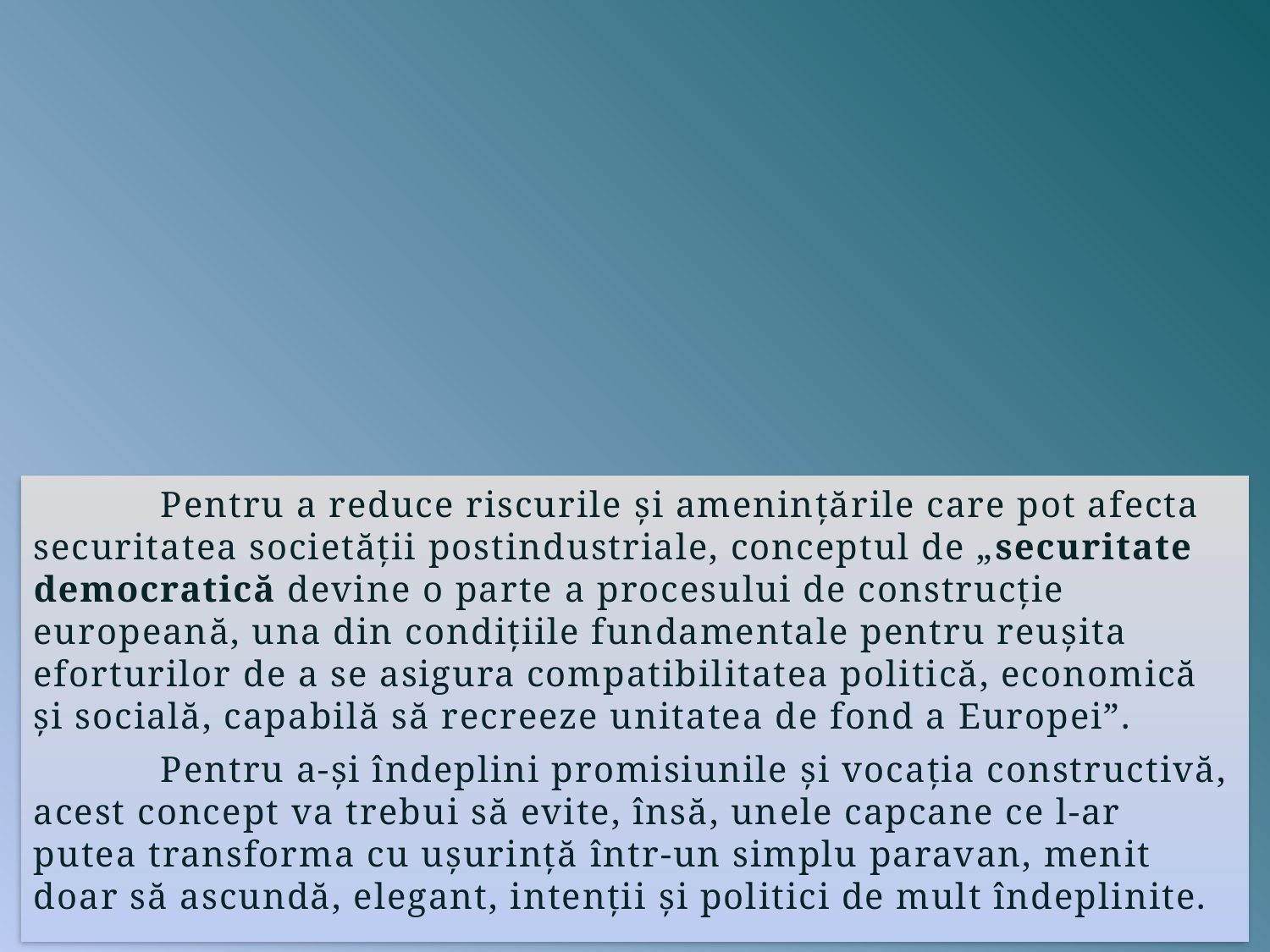

Pentru a reduce riscurile şi ameninţările care pot afecta securitatea societăţii postindustriale, conceptul de „securitate democratică devine o parte a procesului de construcţie europeană, una din condiţiile fundamentale pentru reuşita eforturilor de a se asigura compatibilitatea politică, economică şi socială, capabilă să recreeze unitatea de fond a Europei”.
 	Pentru a-şi îndeplini promisiunile şi vocaţia constructivă, acest concept va trebui să evite, însă, unele capcane ce l-ar putea transforma cu uşurinţă într-un simplu paravan, menit doar să ascundă, elegant, intenţii şi politici de mult îndeplinite.